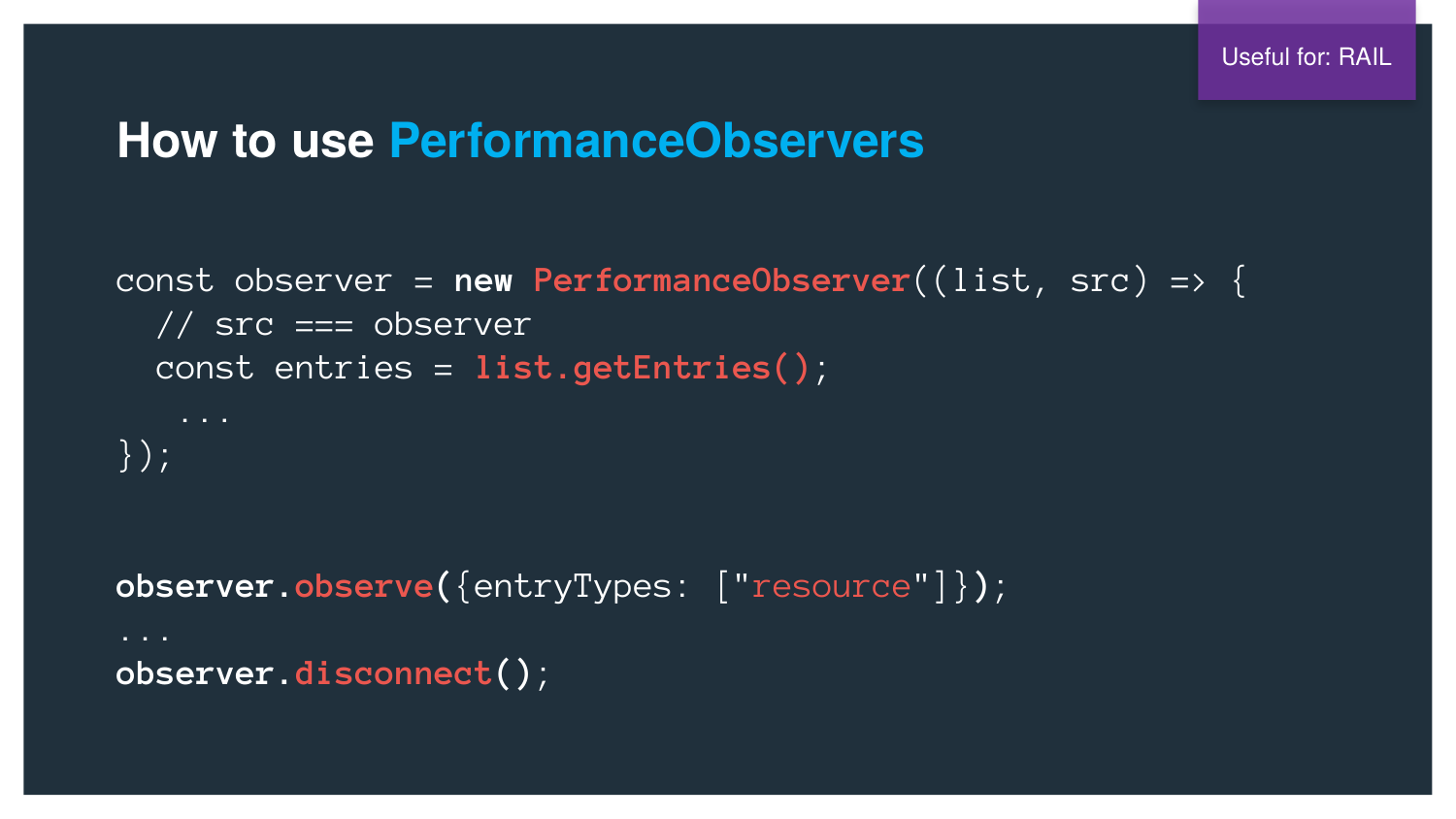

Useful for: RAIL
How to use PerformanceObservers
const observer = new PerformanceObserver((list, src) => {
  // src === observer
  const entries = list.getEntries();
   ...
});

observer.observe({entryTypes: ["resource"]});
...
observer.disconnect();